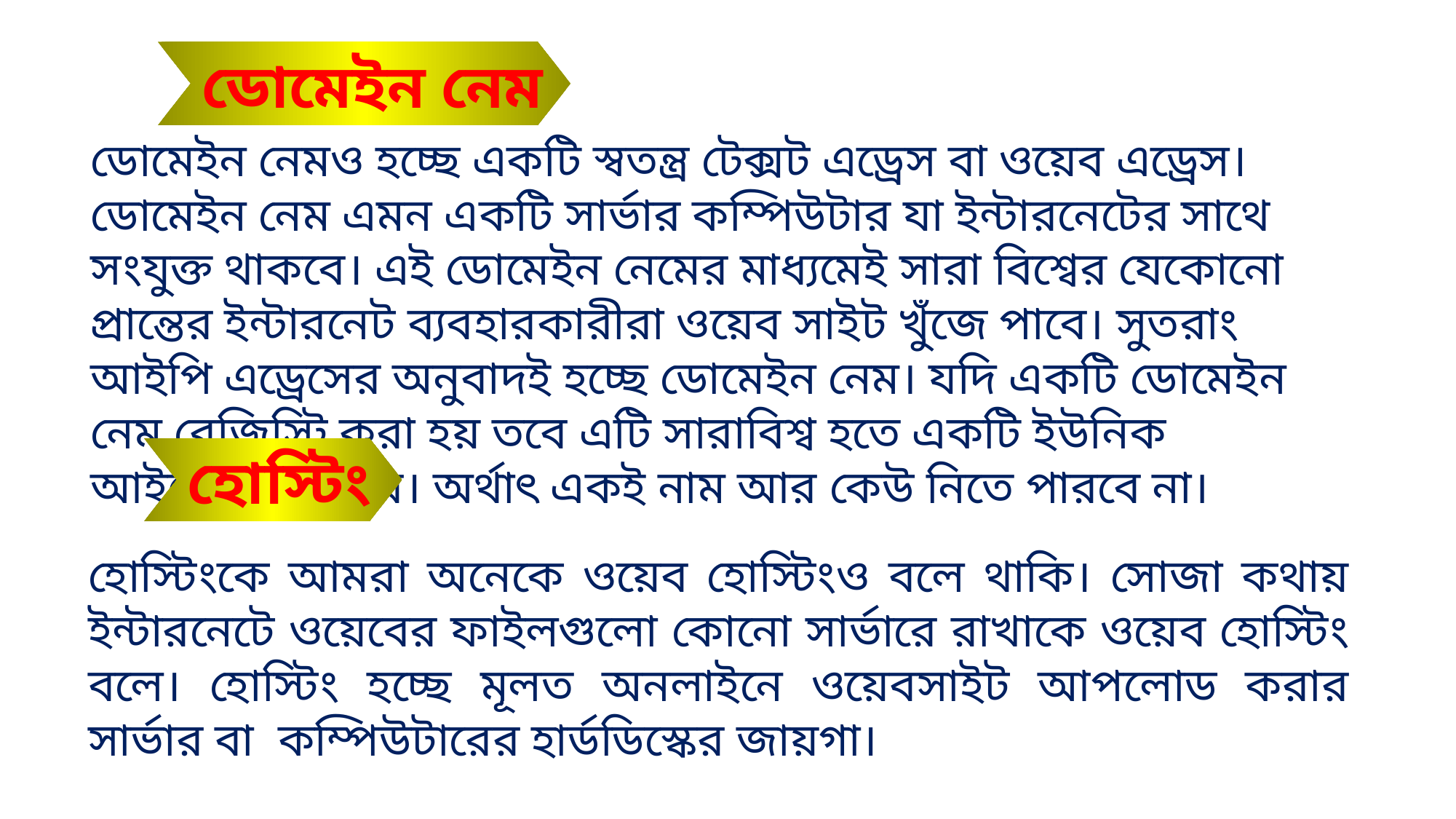

ডোমেইন নেম
ডোমেইন নেমও হচ্ছে একটি স্বতন্ত্র টেক্সট এড্রেস বা ওয়েব এড্রেস। ডোমেইন নেম এমন একটি সার্ভার কম্পিউটার যা ইন্টারনেটের সাথে সংযুক্ত থাকবে। এই ডোমেইন নেমের মাধ্যমেই সারা বিশ্বের যেকোনো প্রান্তের ইন্টারনেট ব্যবহারকারীরা ওয়েব সাইট খুঁজে পাবে। সুতরাং আইপি এড্রেসের অনুবাদই হচ্ছে ডোমেইন নেম। যদি একটি ডোমেইন নেম রেজিস্ট্রি করা হয় তবে এটি সারাবিশ্ব হতে একটি ইউনিক আইডেন্টিটি পাবে। অর্থাৎ একই নাম আর কেউ নিতে পারবে না।
হোস্টিং
হোস্টিংকে আমরা অনেকে ওয়েব হোস্টিংও বলে থাকি। সোজা কথায় ইন্টারনেটে ওয়েবের ফাইলগুলো কোনো সার্ভারে রাখাকে ওয়েব হোস্টিং বলে। হোস্টিং হচ্ছে মূলত অনলাইনে ওয়েবসাইট আপলোড করার সার্ভার বা  কম্পিউটারের হার্ডডিস্কের জায়গা।